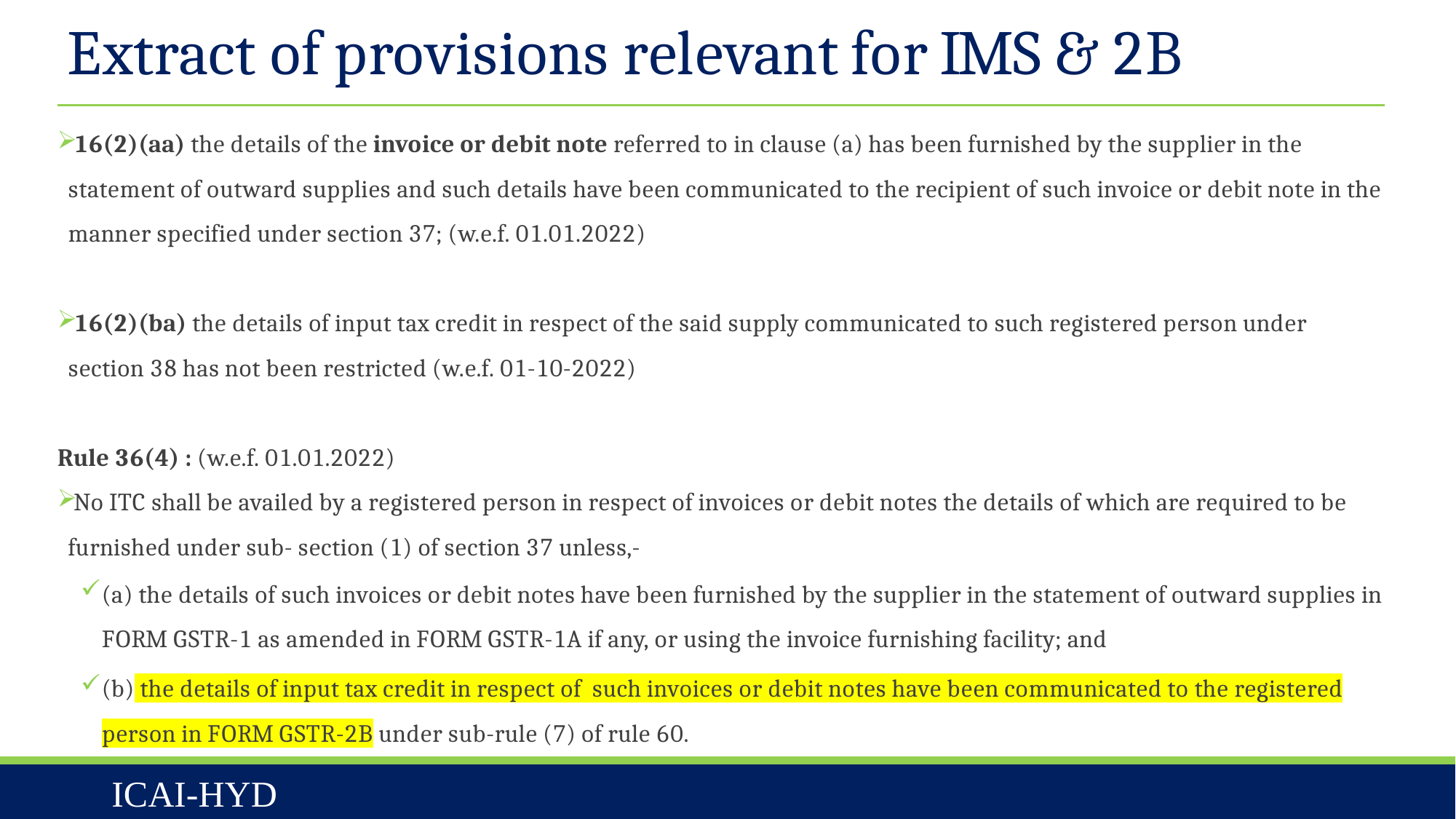

# Extract of provisions relevant for IMS & 2B
16(2)(aa) the details of the invoice or debit note referred to in clause (a) has been furnished by the supplier in the statement of outward supplies and such details have been communicated to the recipient of such invoice or debit note in the manner specified under section 37; (w.e.f. 01.01.2022)

16(2)(ba) the details of input tax credit in respect of the said supply communicated to such registered person under section 38 has not been restricted (w.e.f. 01-10-2022)

Rule 36(4) : (w.e.f. 01.01.2022)
No ITC shall be availed by a registered person in respect of invoices or debit notes the details of which are required to be furnished under sub- section (1) of section 37 unless,-
(a) the details of such invoices or debit notes have been furnished by the supplier in the statement of outward supplies in FORM GSTR-1 as amended in FORM GSTR-1A if any, or using the invoice furnishing facility; and
(b) the details of input tax credit in respect of  such invoices or debit notes have been communicated to the registered person in FORM GSTR-2B under sub-rule (7) of rule 60.